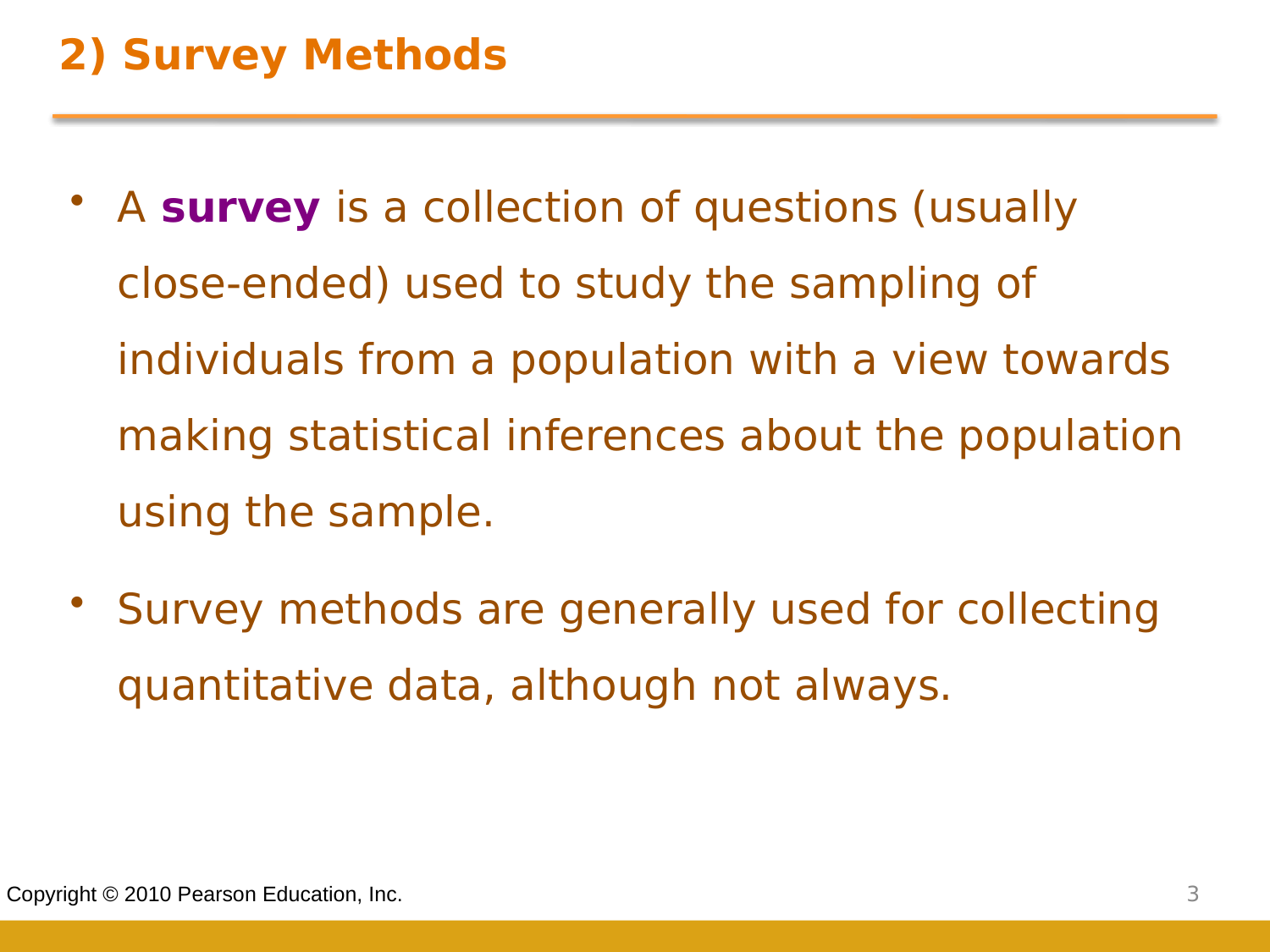

2) Survey Methods
A survey is a collection of questions (usually close-ended) used to study the sampling of individuals from a population with a view towards making statistical inferences about the population using the sample.
Survey methods are generally used for collecting quantitative data, although not always.
3